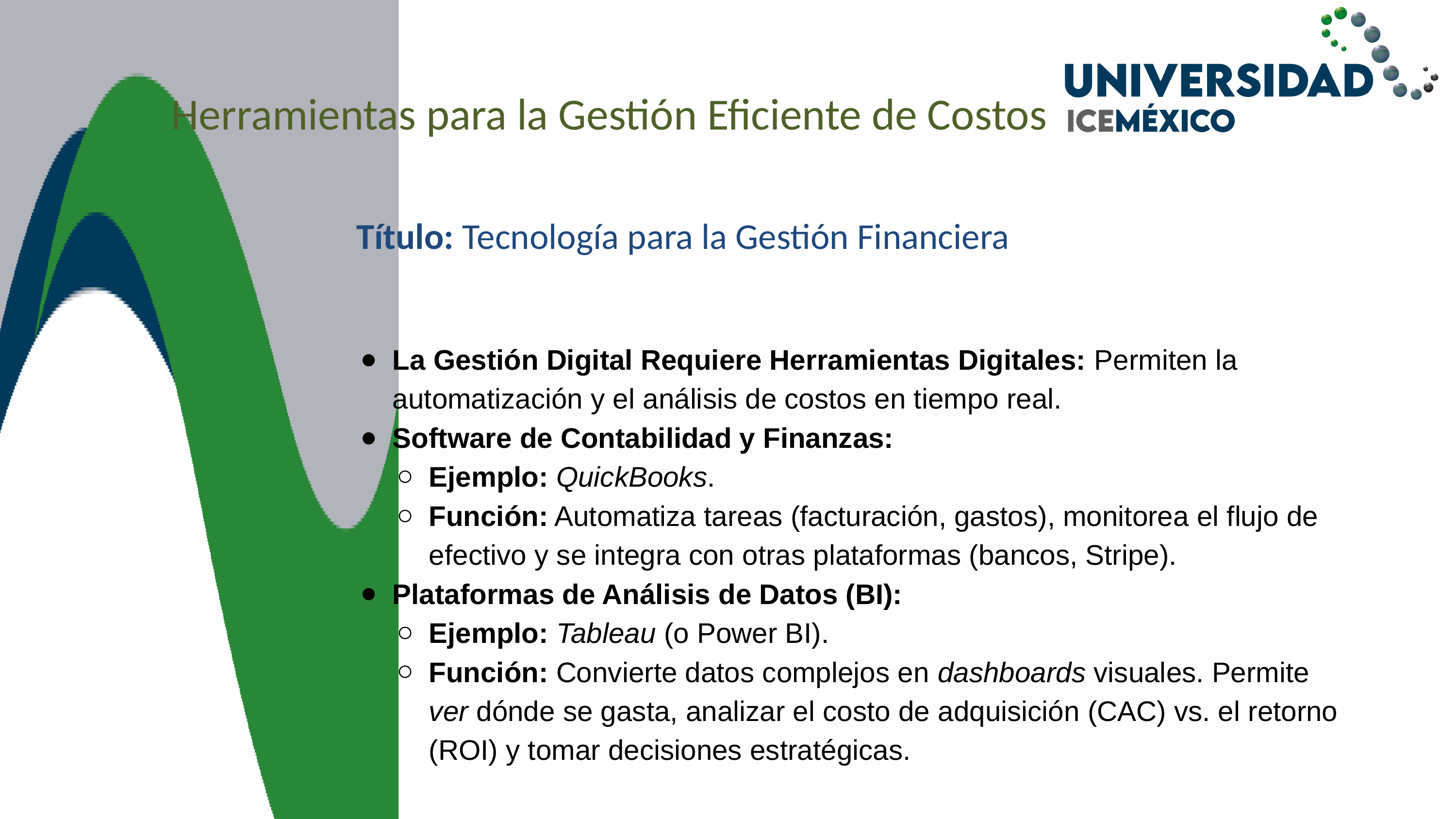

Herramientas para la Gestión Eficiente de Costos
Título: Tecnología para la Gestión Financiera

La Gestión Digital Requiere Herramientas Digitales: Permiten la automatización y el análisis de costos en tiempo real.
Software de Contabilidad y Finanzas:
Ejemplo: QuickBooks.
Función: Automatiza tareas (facturación, gastos), monitorea el flujo de efectivo y se integra con otras plataformas (bancos, Stripe).
Plataformas de Análisis de Datos (BI):
Ejemplo: Tableau (o Power BI).
Función: Convierte datos complejos en dashboards visuales. Permite ver dónde se gasta, analizar el costo de adquisición (CAC) vs. el retorno (ROI) y tomar decisiones estratégicas.